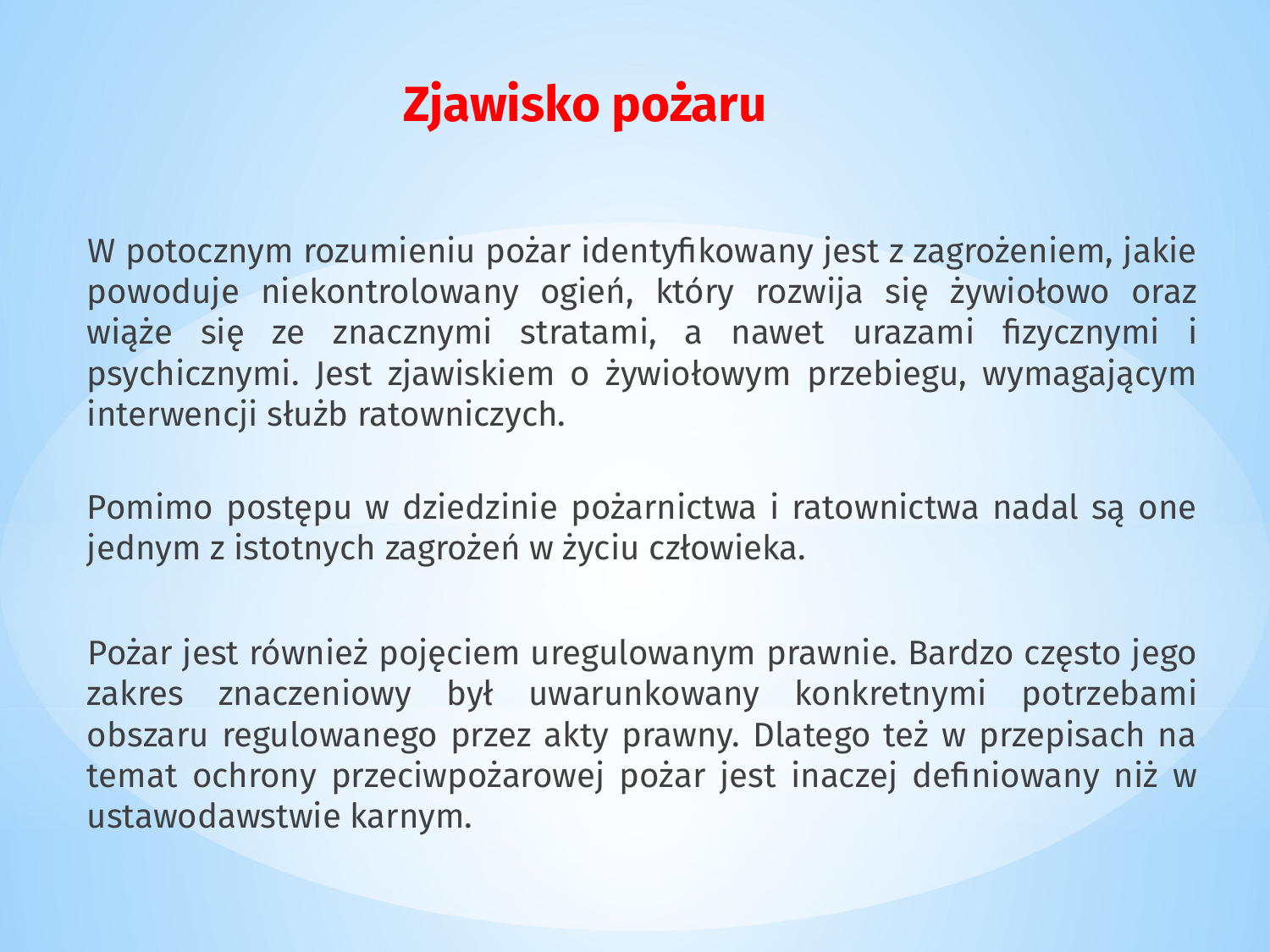

# Zjawisko pożaru
W potocznym rozumieniu pożar identyfikowany jest z zagrożeniem, jakie powoduje niekontrolowany ogień, który rozwija się żywiołowo oraz wiąże się ze znacznymi stratami, a nawet urazami fizycznymi i psychicznymi. Jest zjawiskiem o żywiołowym przebiegu, wymagającym interwencji służb ratowniczych.
Pomimo postępu w dziedzinie pożarnictwa i ratownictwa nadal są one jednym z istotnych zagrożeń w życiu człowieka.

Pożar jest również pojęciem uregulowanym prawnie. Bardzo często jego zakres znaczeniowy był uwarunkowany konkretnymi potrzebami obszaru regulowanego przez akty prawny. Dlatego też w przepisach na temat ochrony przeciwpożarowej pożar jest inaczej definiowany niż w ustawodawstwie karnym.